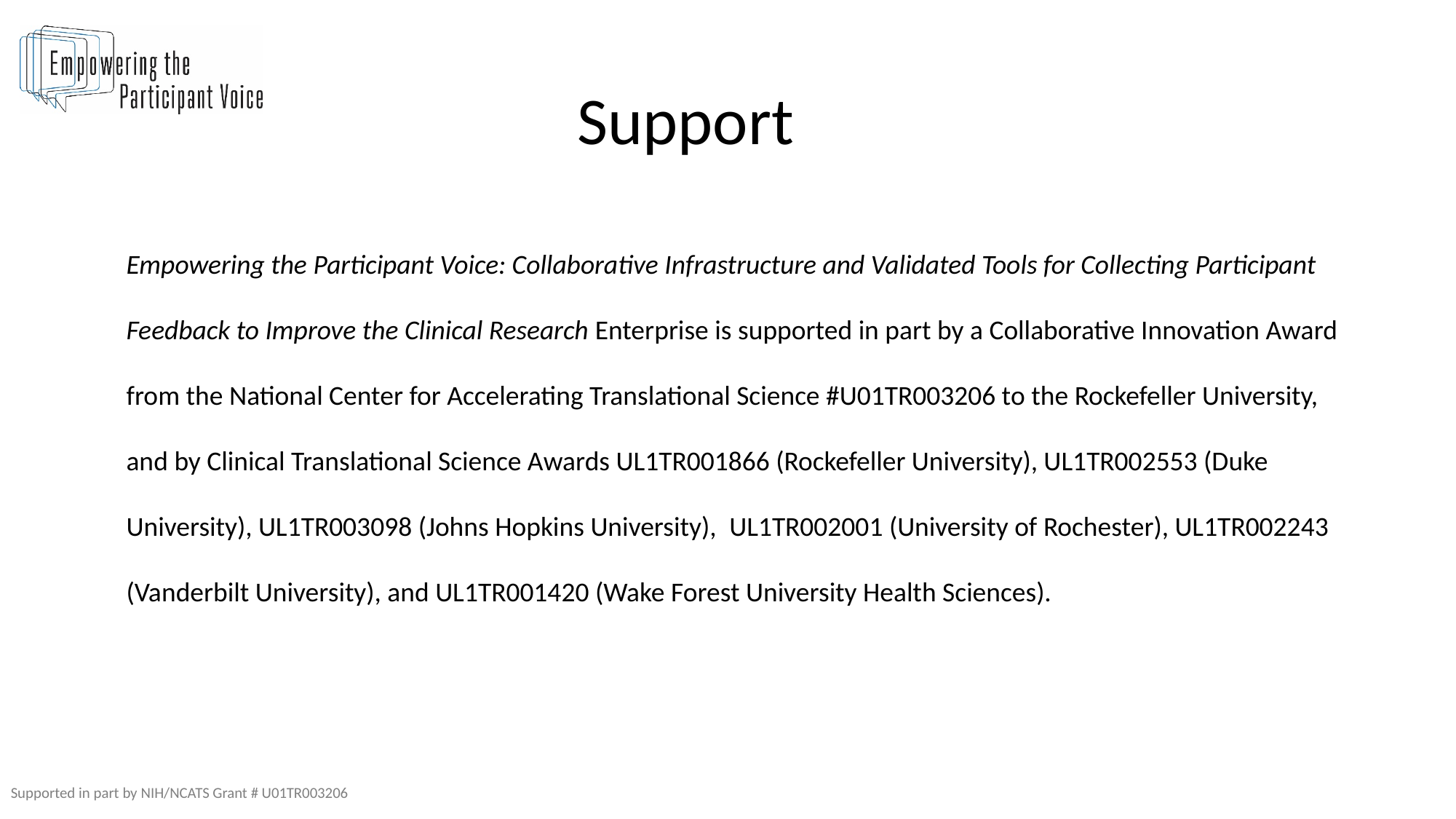

# Support
Empowering the Participant Voice: Collaborative Infrastructure and Validated Tools for Collecting Participant Feedback to Improve the Clinical Research Enterprise is supported in part by a Collaborative Innovation Award from the National Center for Accelerating Translational Science #U01TR003206 to the Rockefeller University, and by Clinical Translational Science Awards UL1TR001866 (Rockefeller University), UL1TR002553 (Duke University), UL1TR003098 (Johns Hopkins University),  UL1TR002001 (University of Rochester), UL1TR002243 (Vanderbilt University), and UL1TR001420 (Wake Forest University Health Sciences).
Supported in part by NIH/NCATS Grant # U01TR003206